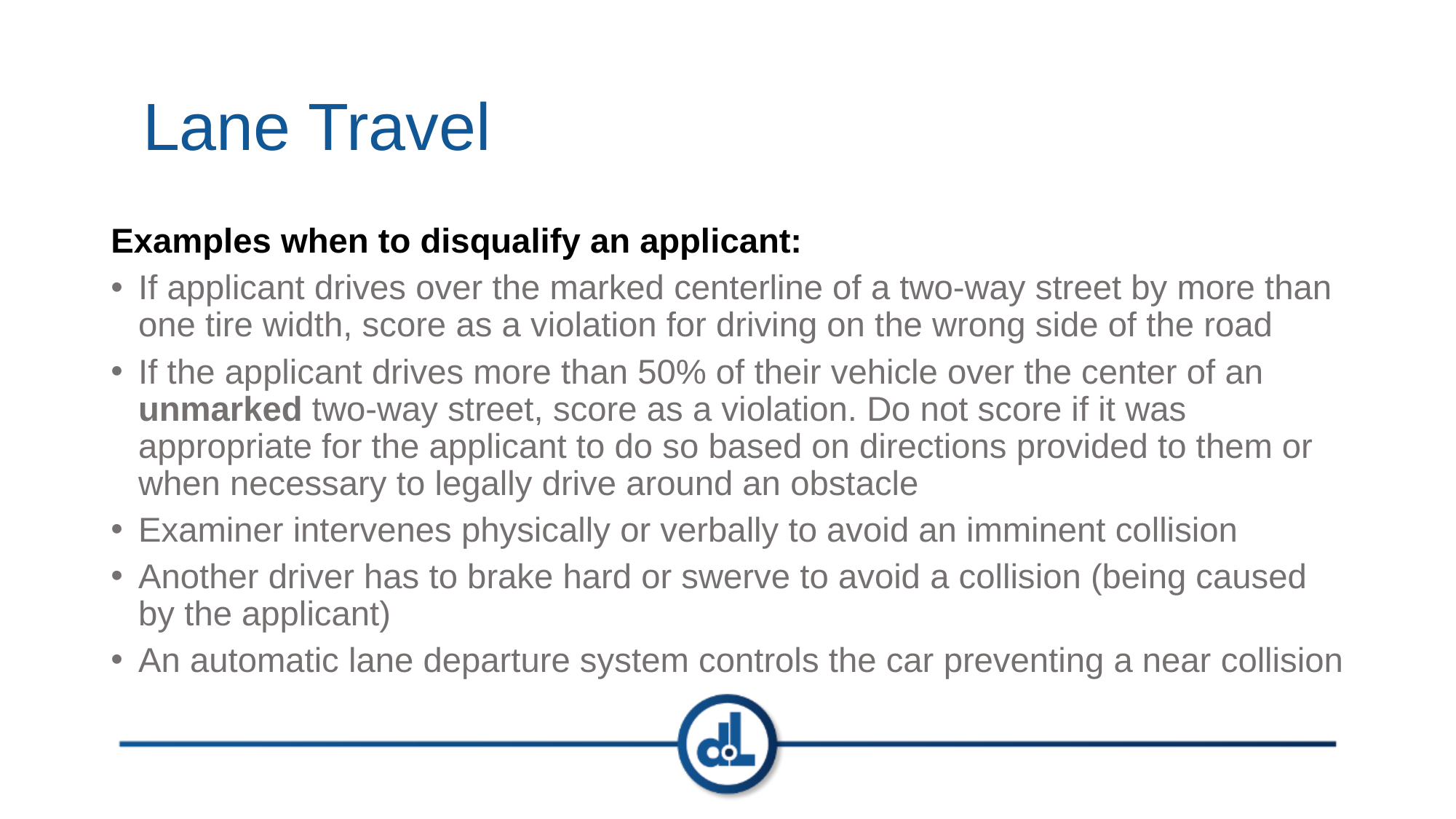

# Lane Travel
Examples when to disqualify an applicant:
If applicant drives over the marked centerline of a two-way street by more than one tire width, score as a violation for driving on the wrong side of the road
If the applicant drives more than 50% of their vehicle over the center of an unmarked two-way street, score as a violation. Do not score if it was appropriate for the applicant to do so based on directions provided to them or when necessary to legally drive around an obstacle
Examiner intervenes physically or verbally to avoid an imminent collision
Another driver has to brake hard or swerve to avoid a collision (being caused by the applicant)
An automatic lane departure system controls the car preventing a near collision